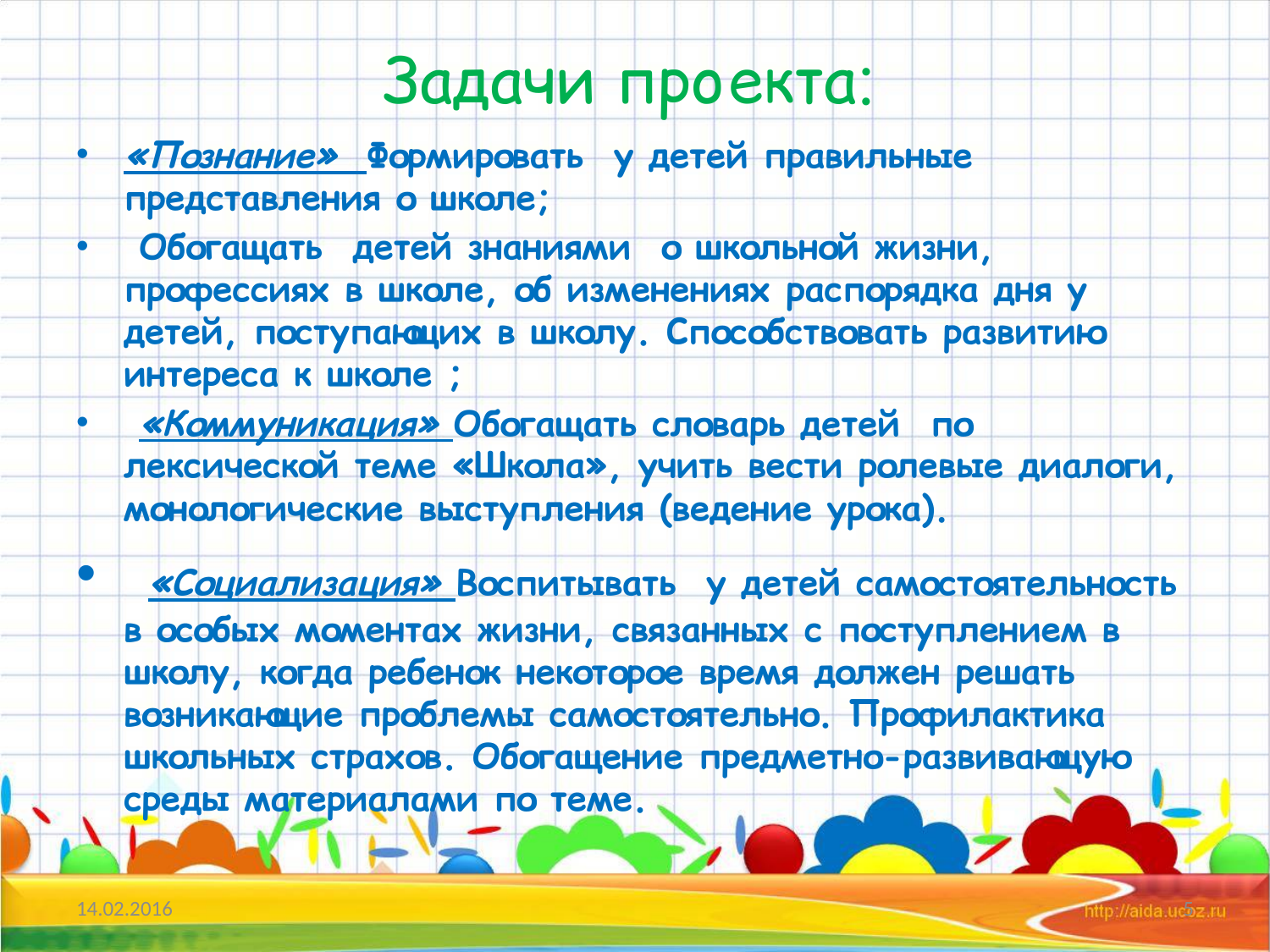

# Задачи проекта:
«Познание»  Формировать  у детей правильные  представления о школе;
 Обогащать  детей знаниями  о школьной жизни, профессиях в школе, об изменениях распорядка дня у детей, поступающих в школу. Способствовать развитию интереса к школе ;
 «Коммуникация» Обогащать словарь детей  по лексической теме «Школа», учить вести ролевые диалоги, монологические выступления (ведение урока).
 «Социализация» Воспитывать  у детей самостоятельность в особых моментах жизни, связанных с поступлением в школу, когда ребенок некоторое время должен решать возникающие проблемы самостоятельно. Профилактика школьных страхов. Обогащение предметно-развивающую среды материалами по теме.

14.02.2016
5